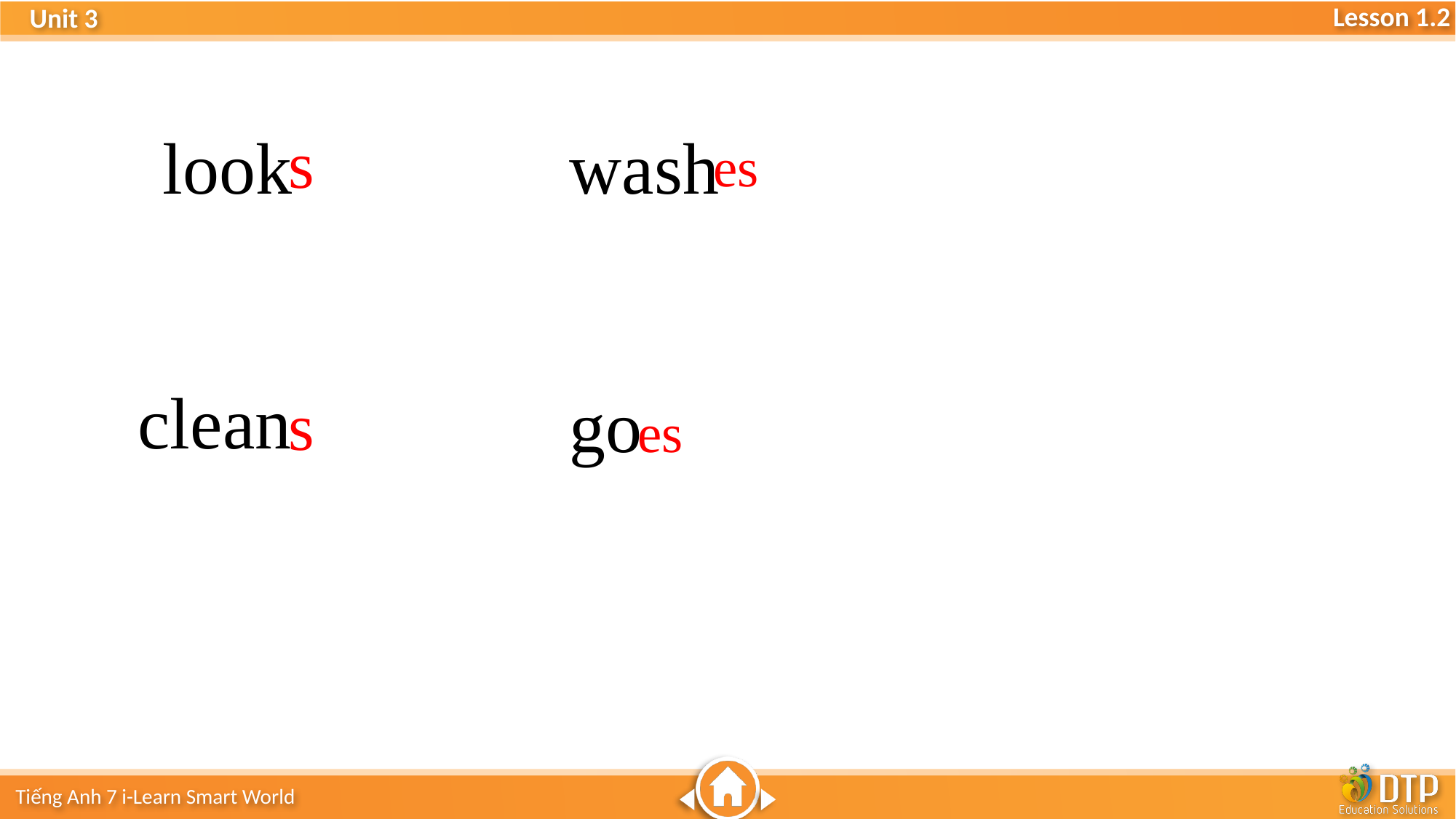

look
s
wash
es
clean
go
s
es